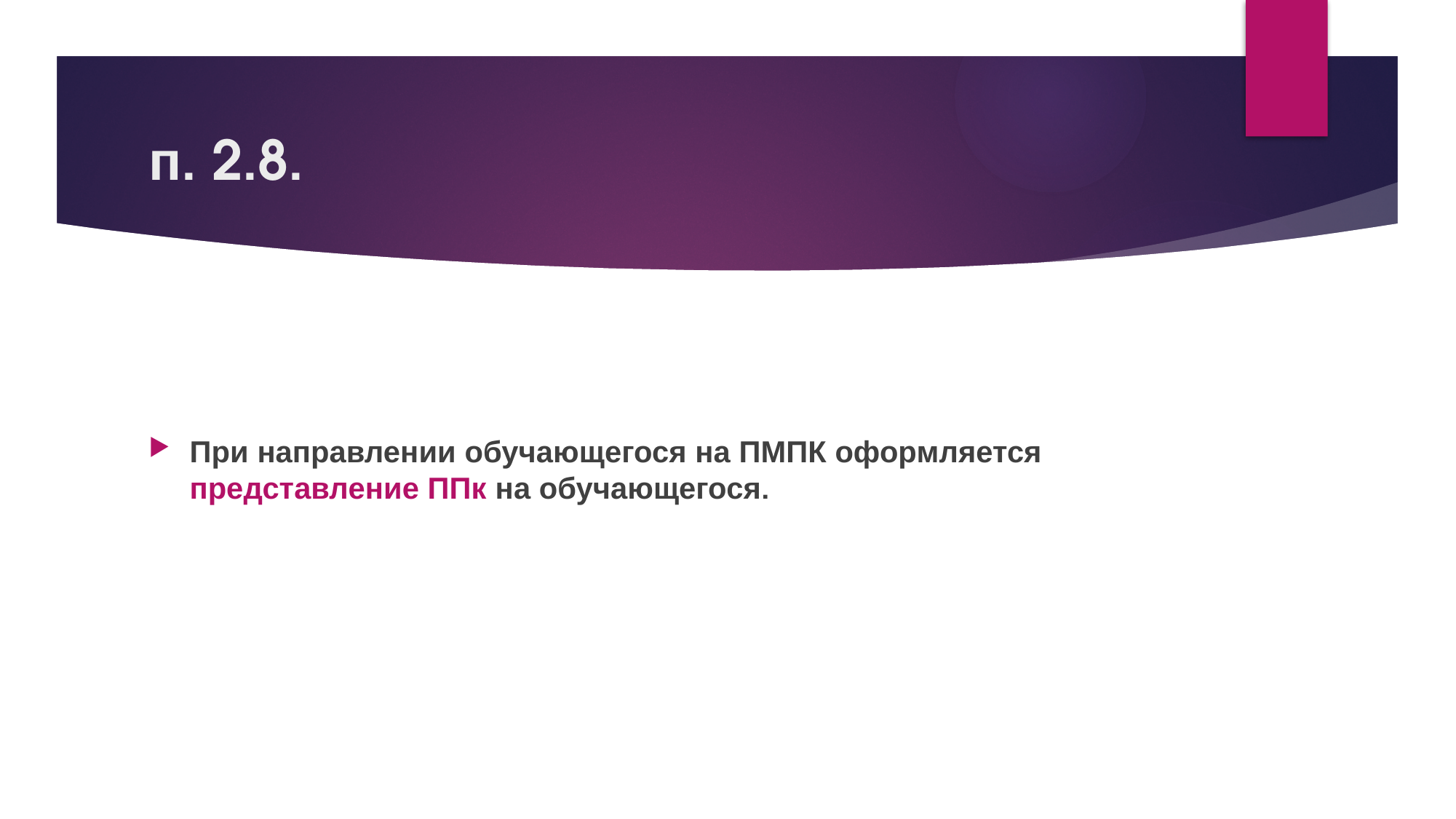

# п. 2.8.
При направлении обучающегося на ПМПК оформляется представление ППк на обучающегося.